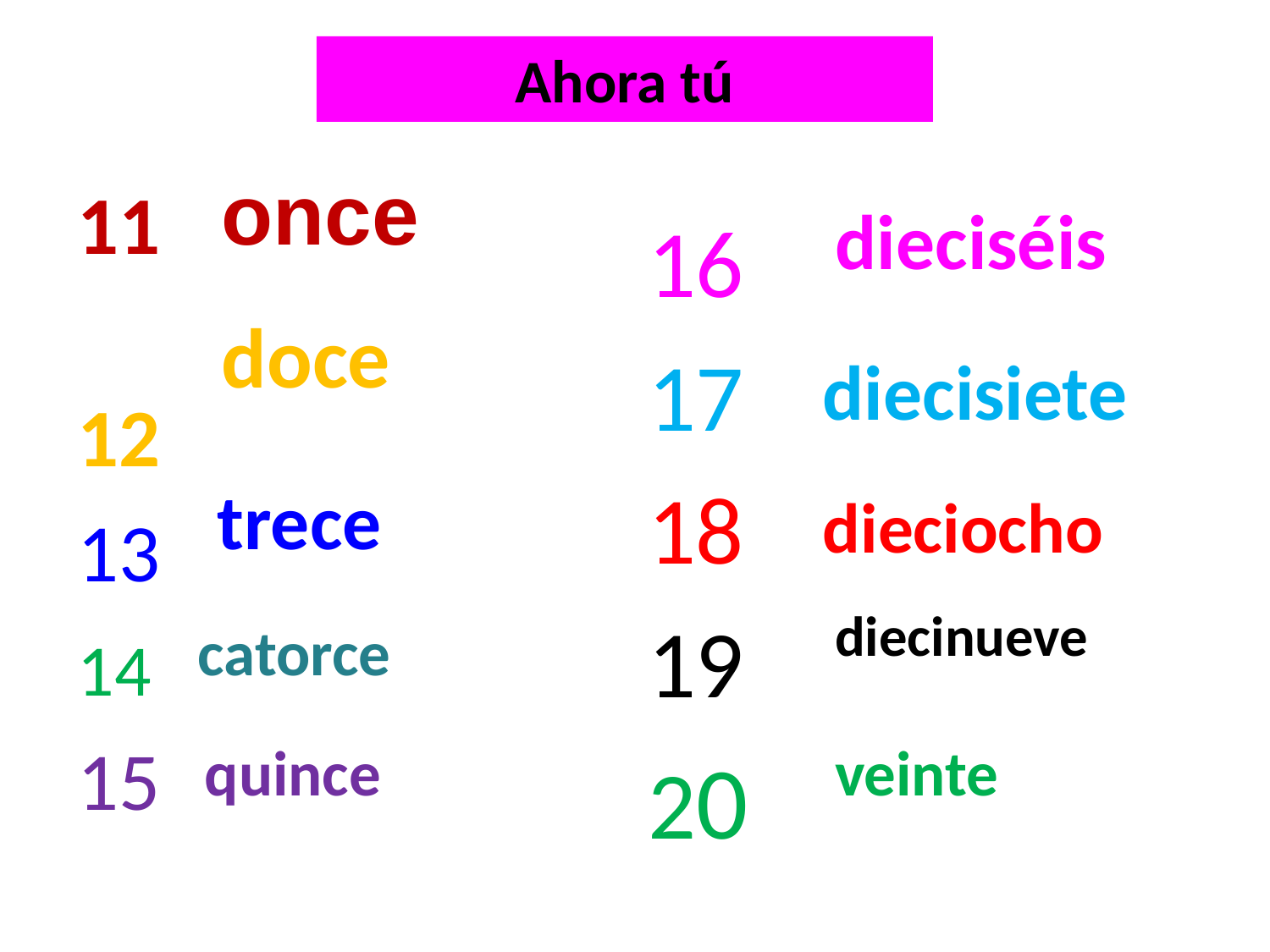

# Ahora tú
once
11
12
13
14
15

dieciséis
16
17
18
19
20
doce
diecisiete
trece
dieciocho
diecinueve
catorce
quince
veinte